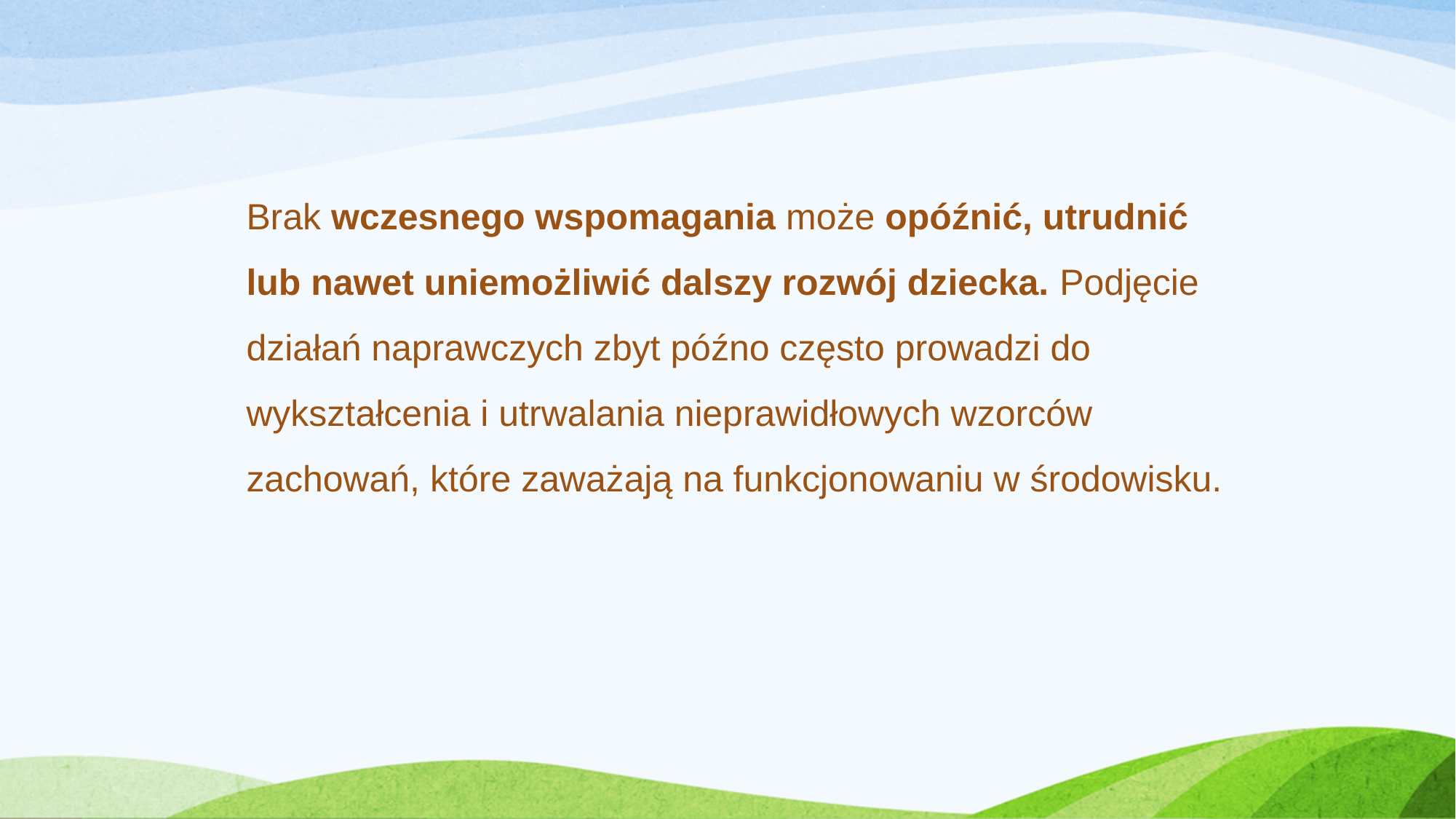

Brak wczesnego wspomagania może opóźnić, utrudnić lub nawet uniemożliwić dalszy rozwój dziecka. Podjęcie działań naprawczych zbyt późno często prowadzi do wykształcenia i utrwalania nieprawidłowych wzorców zachowań, które zaważają na funkcjonowaniu w środowisku.